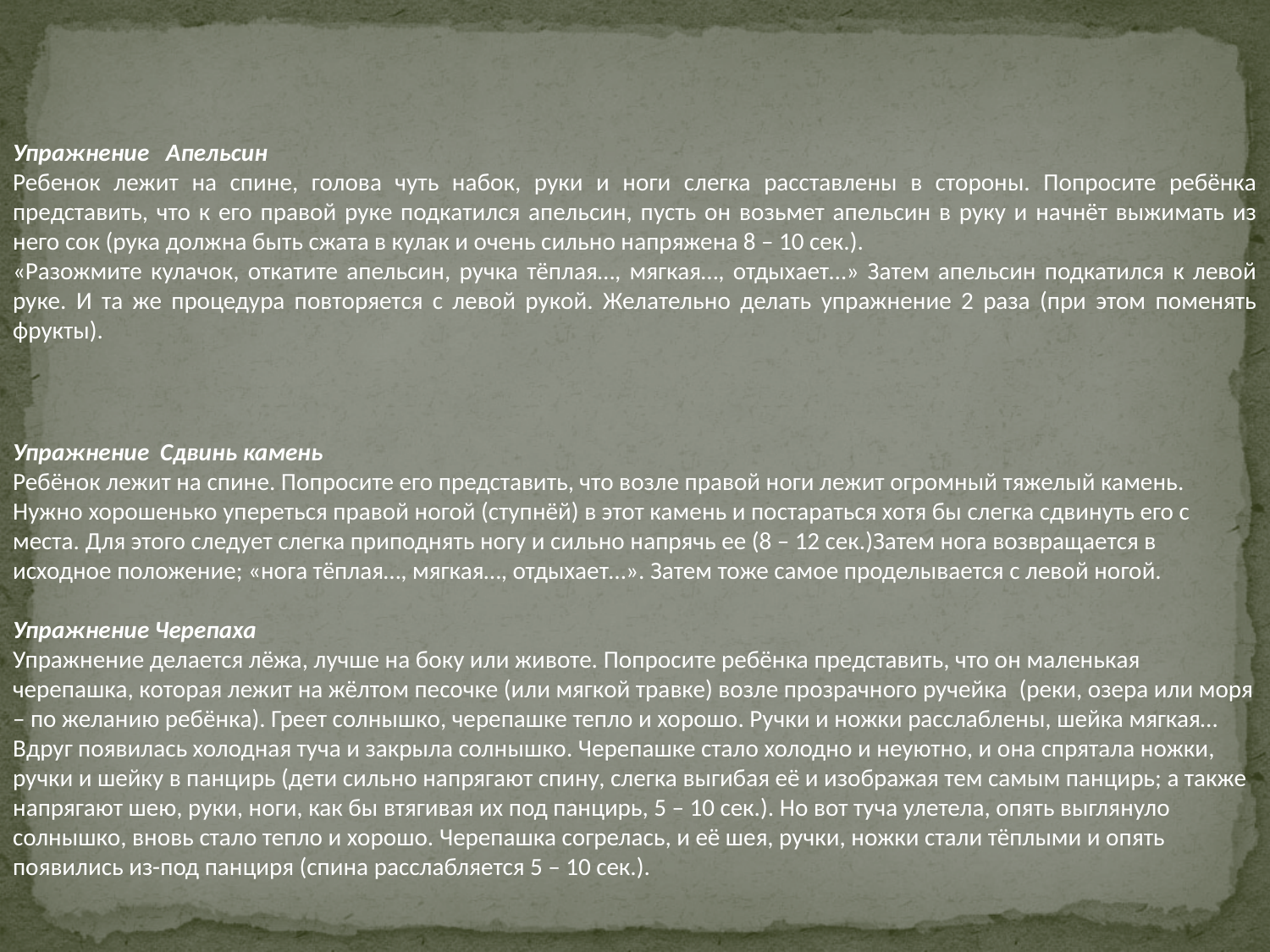

Упражнение   Апельсин
Ребенок лежит на спине, голова чуть набок, руки и ноги слегка расставлены в стороны. Попросите ребёнка представить, что к его правой руке подкатился апельсин, пусть он возьмет апельсин в руку и начнёт выжимать из него сок (рука должна быть сжата в кулак и очень сильно напряжена 8 – 10 сек.).
«Разожмите кулачок, откатите апельсин, ручка тёплая…, мягкая…, отдыхает…» Затем апельсин подкатился к левой руке. И та же процедура повторяется с левой рукой. Желательно делать упражнение 2 раза (при этом поменять фрукты).

Упражнение  Сдвинь камень
Ребёнок лежит на спине. Попросите его представить, что возле правой ноги лежит огромный тяжелый камень. Нужно хорошенько упереться правой ногой (ступнёй) в этот камень и постараться хотя бы слегка сдвинуть его с места. Для этого следует слегка приподнять ногу и сильно напрячь ее (8 – 12 сек.)Затем нога возвращается в исходное положение; «нога тёплая…, мягкая…, отдыхает…». Затем тоже самое проделывается с левой ногой.

Упражнение Черепаха
Упражнение делается лёжа, лучше на боку или животе. Попросите ребёнка представить, что он маленькая черепашка, которая лежит на жёлтом песочке (или мягкой травке) возле прозрачного ручейка  (реки, озера или моря – по желанию ребёнка). Греет солнышко, черепашке тепло и хорошо. Ручки и ножки расслаблены, шейка мягкая… Вдруг появилась холодная туча и закрыла солнышко. Черепашке стало холодно и неуютно, и она спрятала ножки, ручки и шейку в панцирь (дети сильно напрягают спину, слегка выгибая её и изображая тем самым панцирь; а также напрягают шею, руки, ноги, как бы втягивая их под панцирь, 5 – 10 сек.). Но вот туча улетела, опять выглянуло солнышко, вновь стало тепло и хорошо. Черепашка согрелась, и её шея, ручки, ножки стали тёплыми и опять появились из-под панциря (спина расслабляется 5 – 10 сек.).